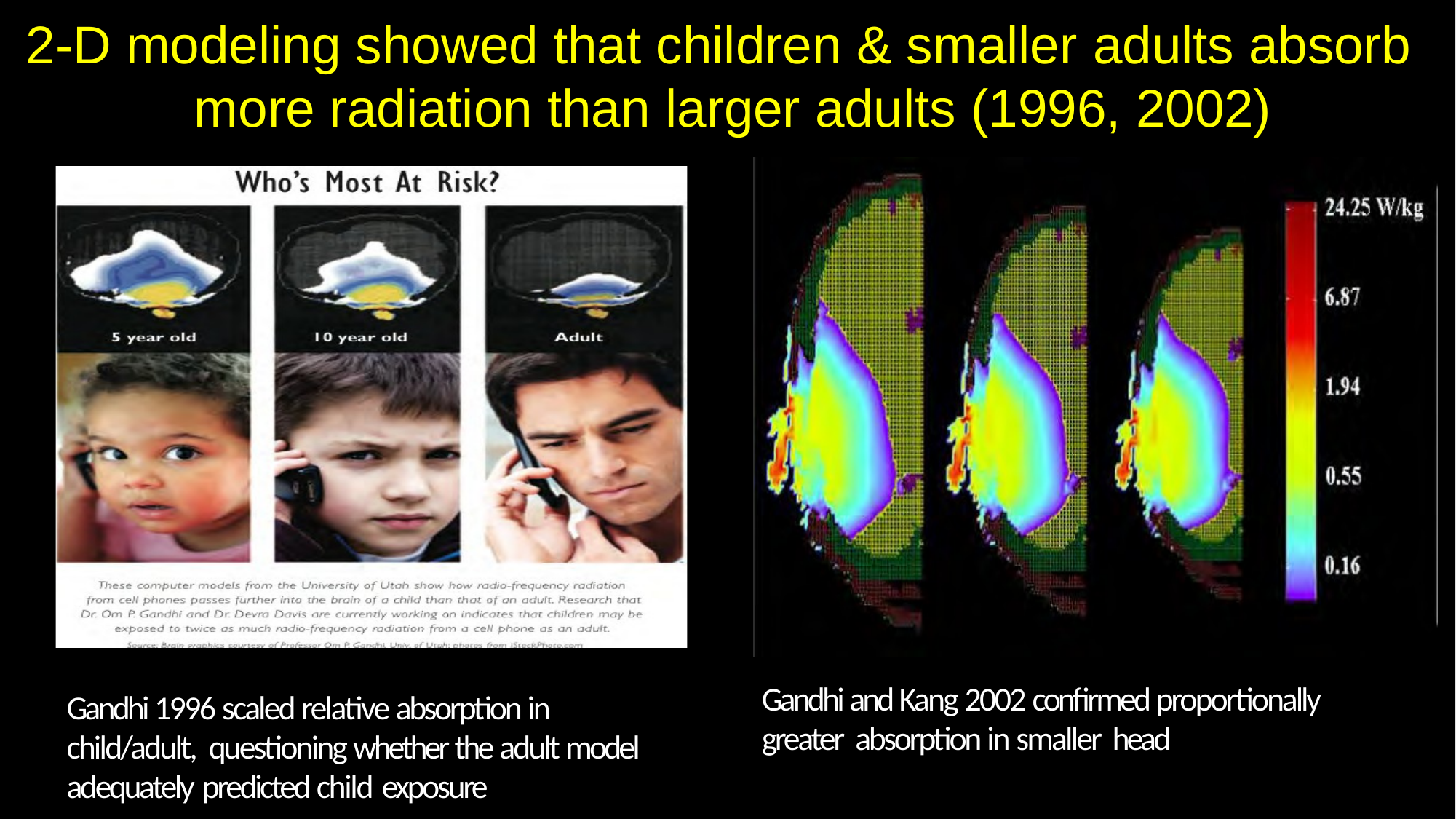

# 2-D modeling showed that children & smaller adults absorb  more radiation than larger adults (1996, 2002)

Gandhi and Kang 2002 confirmed proportionally greater  absorption in smaller head
Gandhi 1996 scaled relative absorption in child/adult,  questioning whether the adult model adequately  predicted child exposure